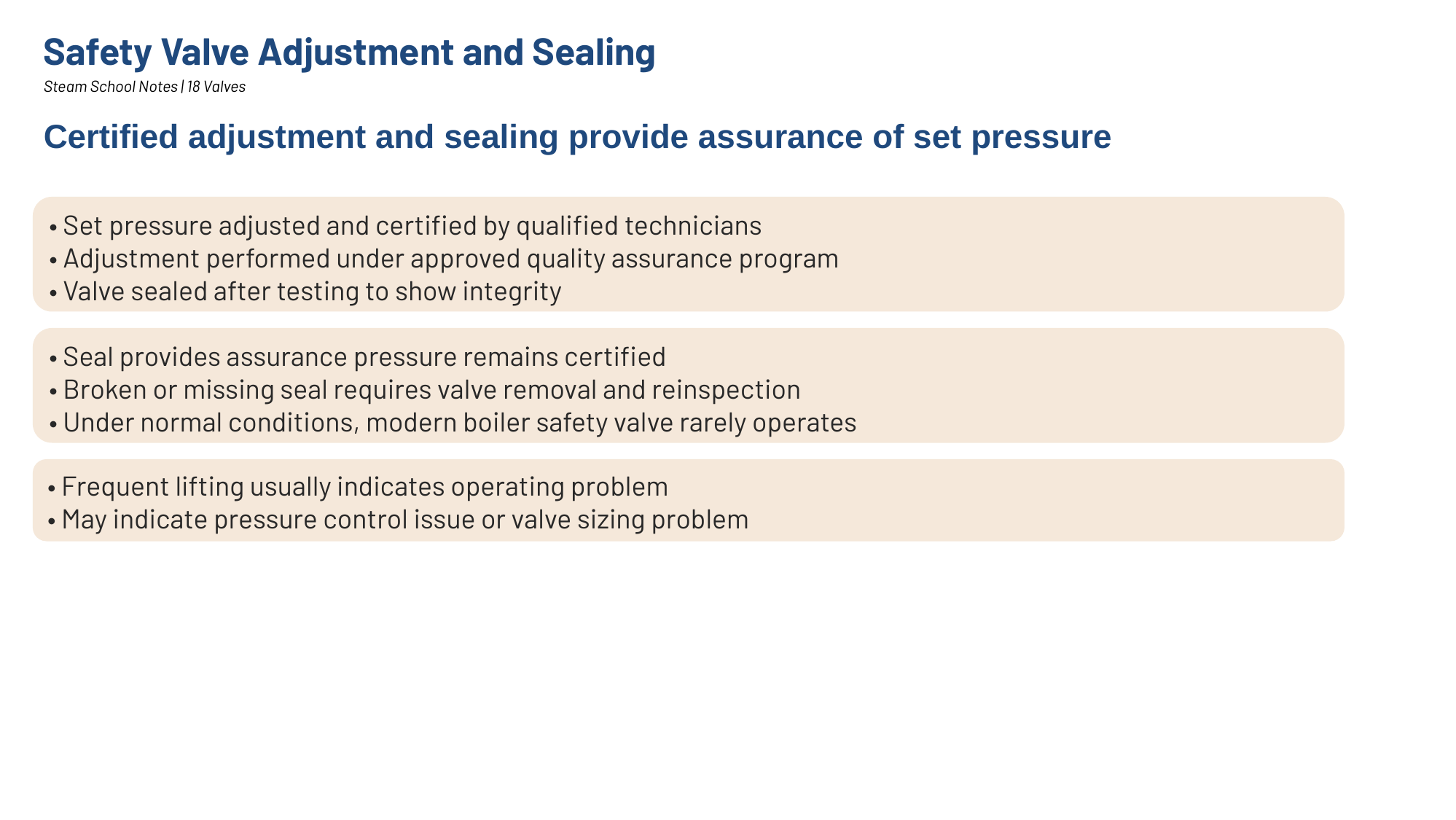

Safety Valve Adjustment and Sealing
Steam School Notes | 18 Valves
Certified adjustment and sealing provide assurance of set pressure
• Set pressure adjusted and certified by qualified technicians
• Adjustment performed under approved quality assurance program
• Valve sealed after testing to show integrity

• Seal provides assurance pressure remains certified
• Broken or missing seal requires valve removal and reinspection
• Under normal conditions, modern boiler safety valve rarely operates

• Frequent lifting usually indicates operating problem
• May indicate pressure control issue or valve sizing problem